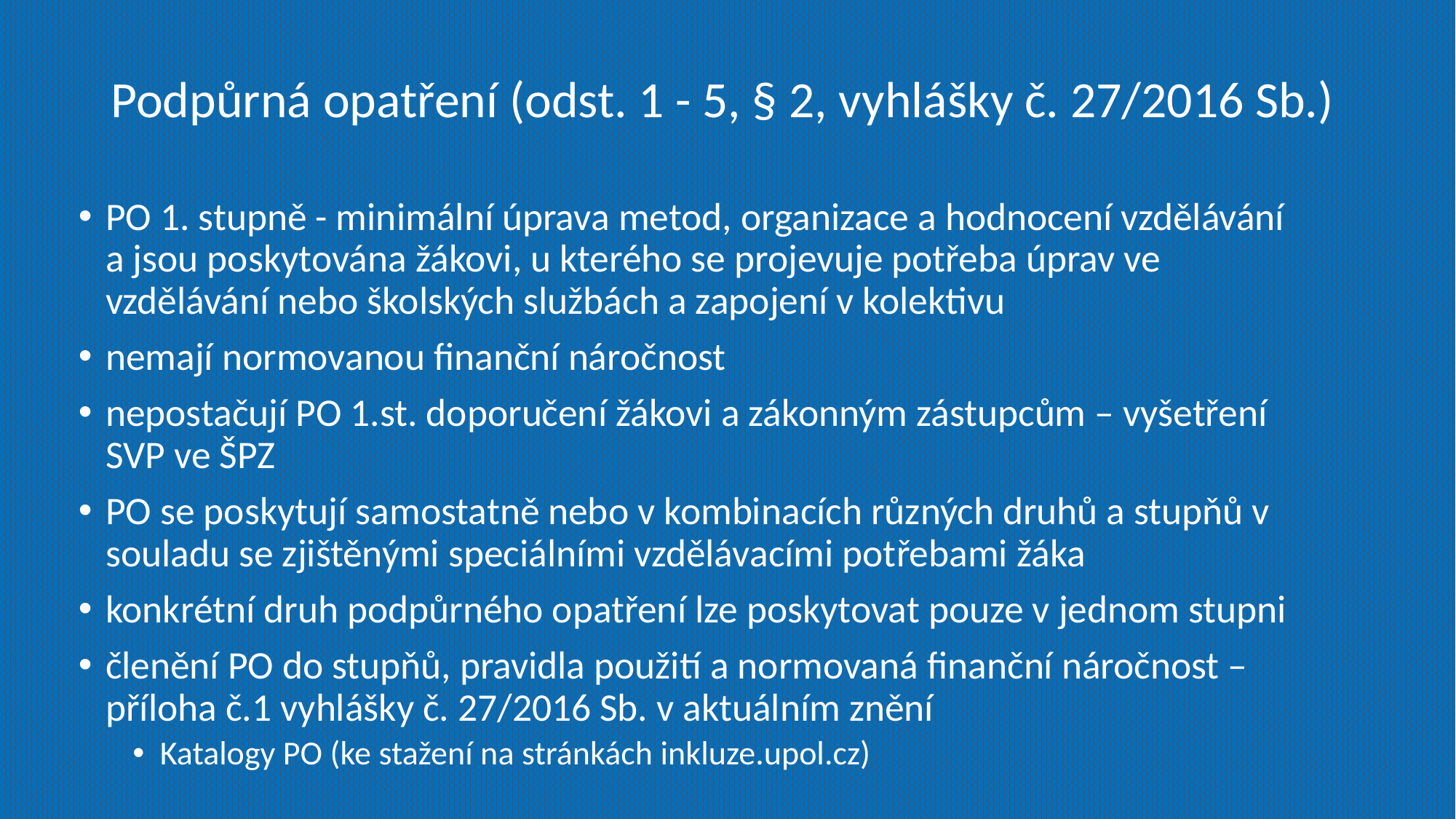

# Podpůrná opatření (odst. 1 - 5, § 2, vyhlášky č. 27/2016 Sb.)
PO 1. stupně - minimální úprava metod, organizace a hodnocení vzdělávání a jsou poskytována žákovi, u kterého se projevuje potřeba úprav ve vzdělávání nebo školských službách a zapojení v kolektivu
nemají normovanou finanční náročnost
nepostačují PO 1.st. doporučení žákovi a zákonným zástupcům – vyšetření SVP ve ŠPZ
PO se poskytují samostatně nebo v kombinacích různých druhů a stupňů v souladu se zjištěnými speciálními vzdělávacími potřebami žáka
konkrétní druh podpůrného opatření lze poskytovat pouze v jednom stupni
členění PO do stupňů, pravidla použití a normovaná finanční náročnost – příloha č.1 vyhlášky č. 27/2016 Sb. v aktuálním znění
Katalogy PO (ke stažení na stránkách inkluze.upol.cz)